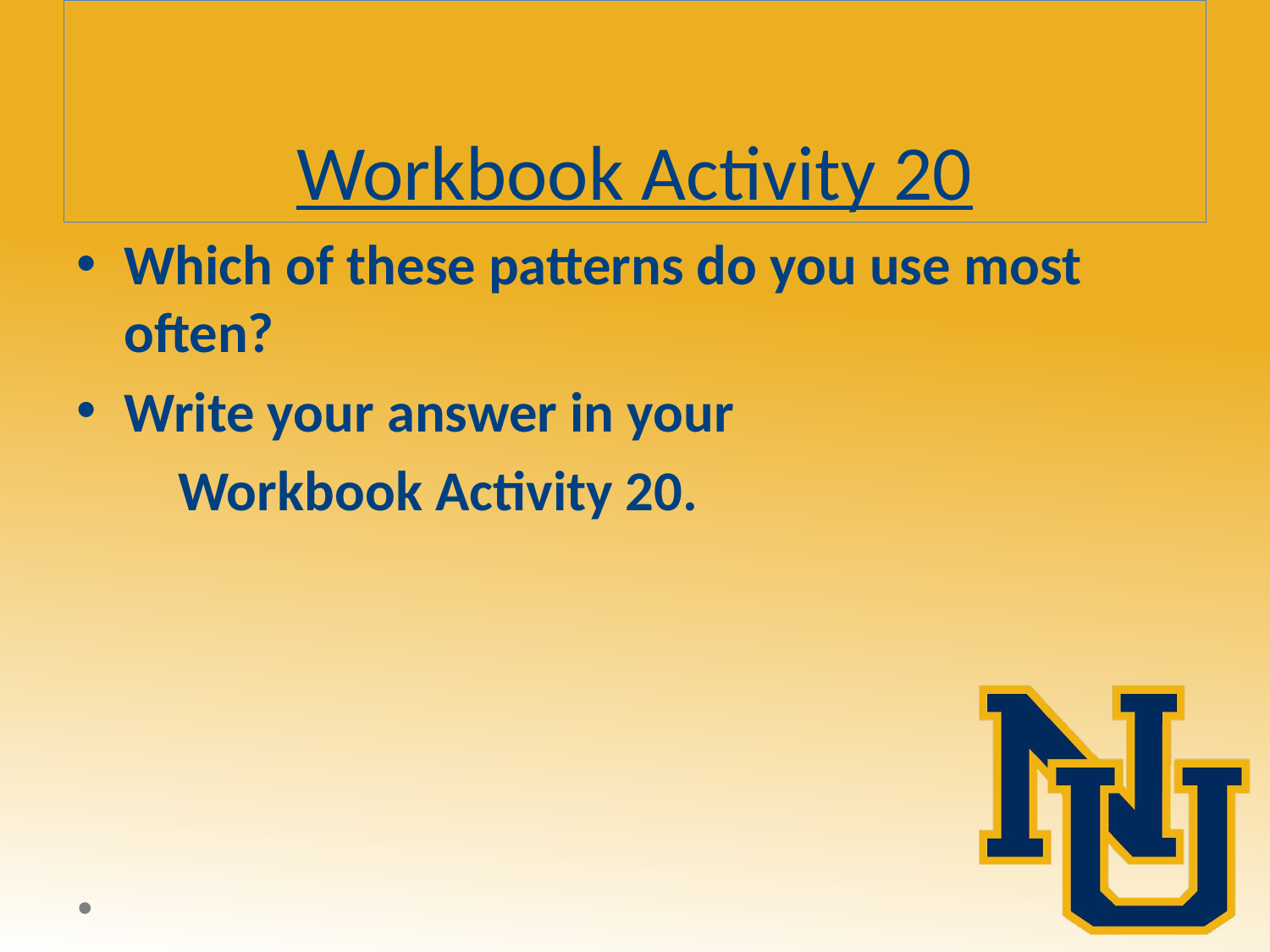

# Workbook Activity 20
Which of these patterns do you use most often?
Write your answer in your
        Workbook Activity 20.